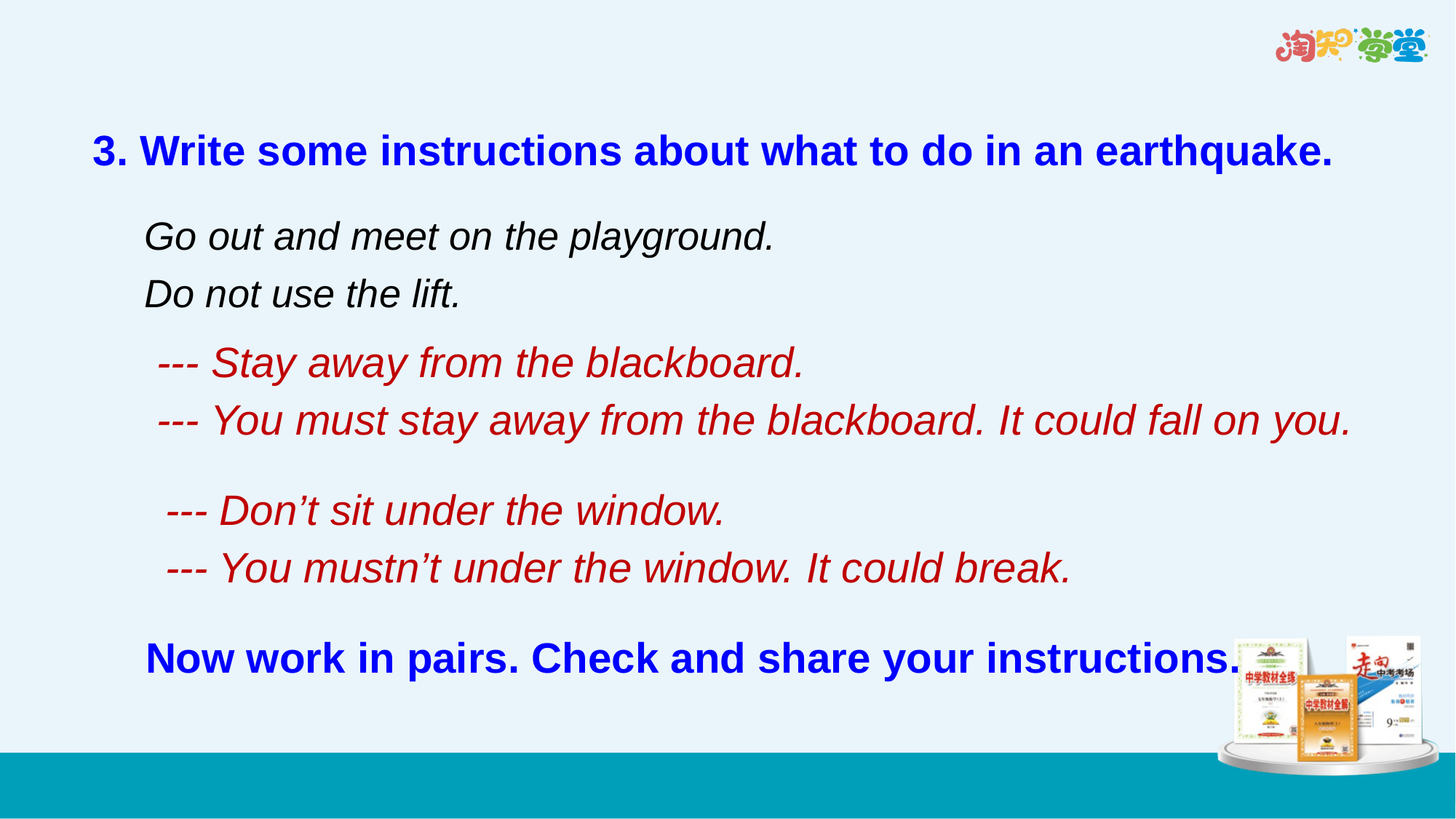

3. Write some instructions about what to do in an earthquake.
Go out and meet on the playground.
Do not use the lift.
--- Stay away from the blackboard.
--- You must stay away from the blackboard. It could fall on you.
--- Don’t sit under the window.
--- You mustn’t under the window. It could break.
Now work in pairs. Check and share your instructions.